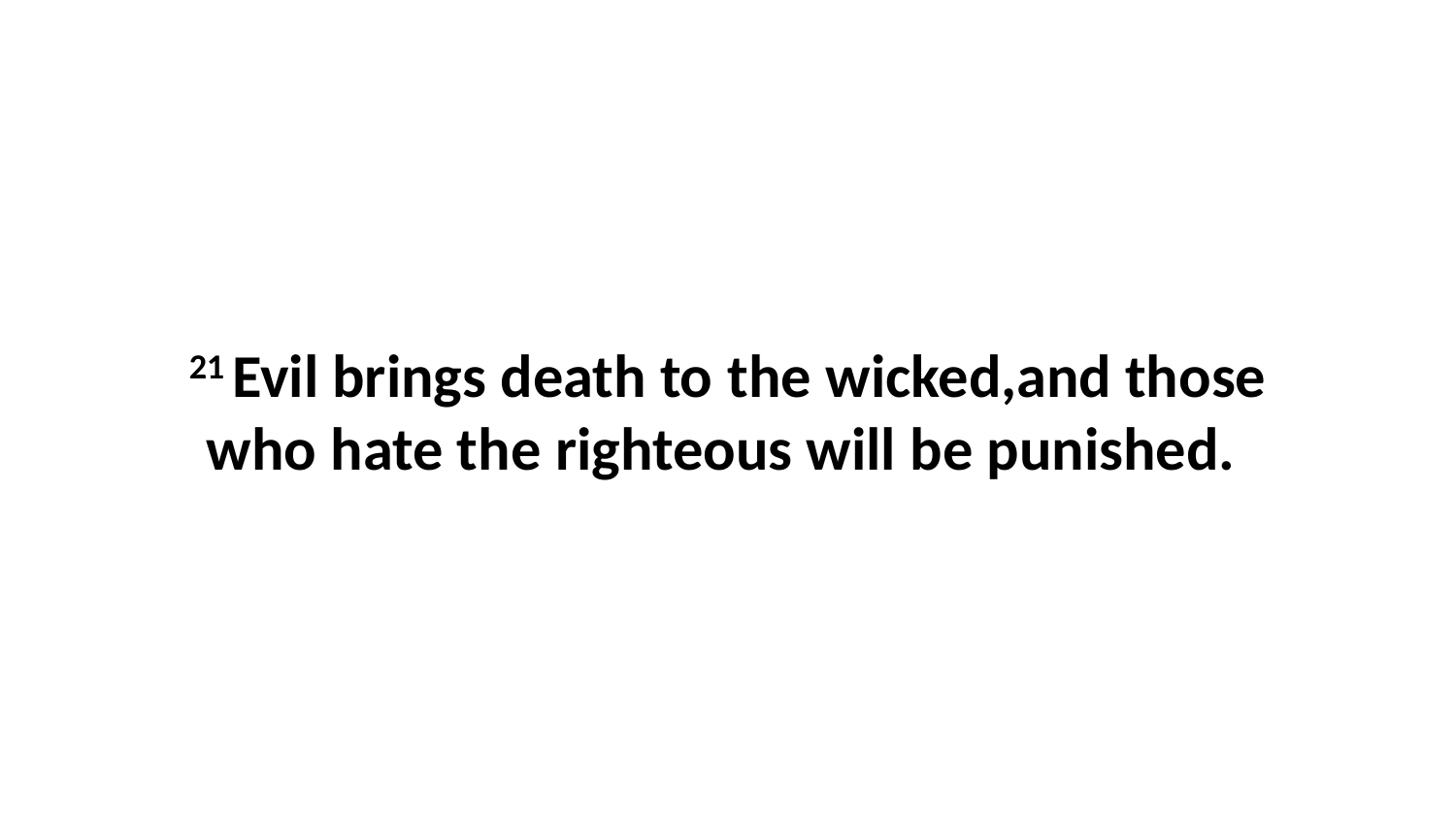

21 Evil brings death to the wicked,and those who hate the righteous will be punished.